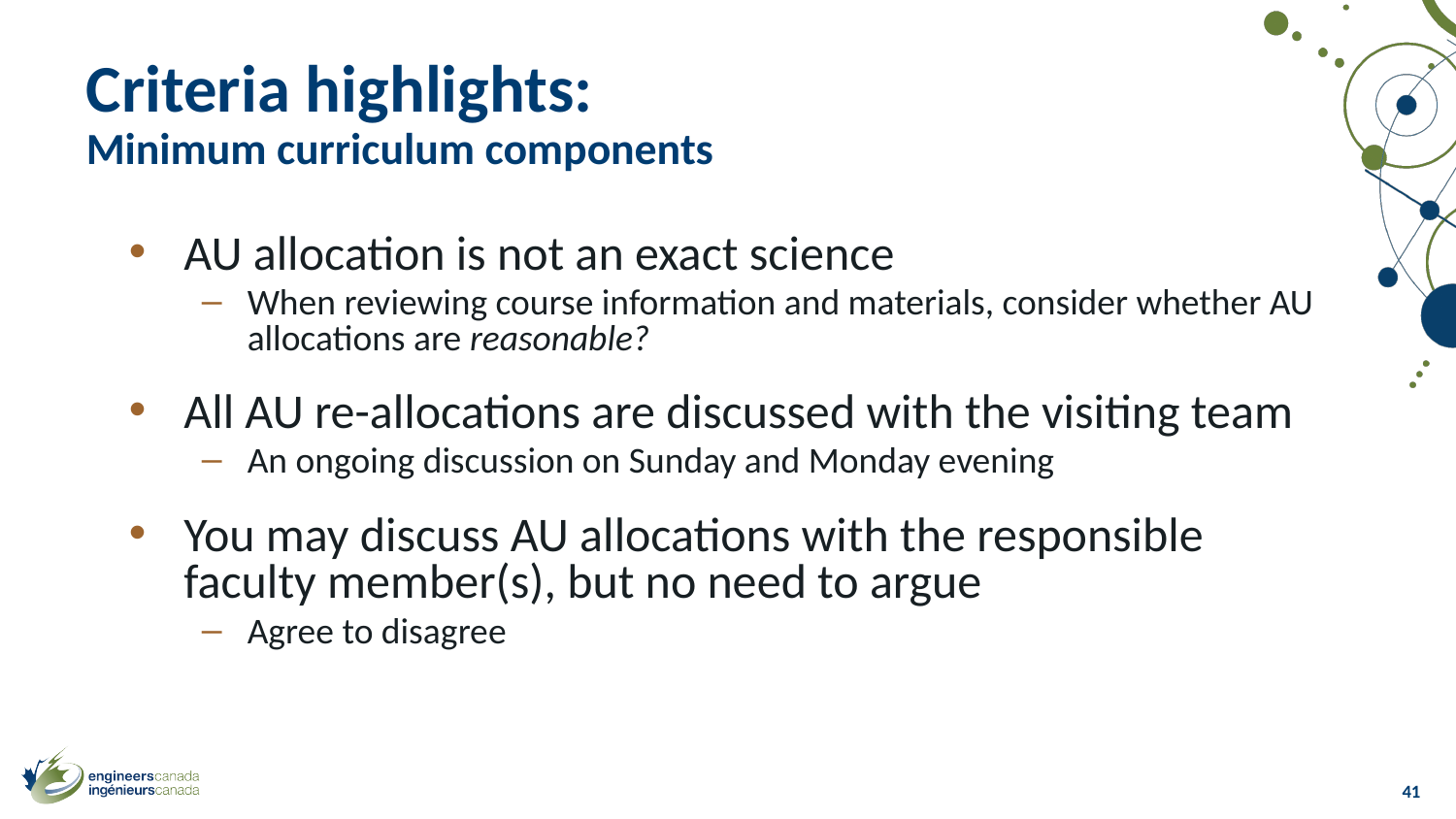

# Criteria highlights: Minimum curriculum components
AU allocation is not an exact science
When reviewing course information and materials, consider whether AU allocations are reasonable?

All AU re-allocations are discussed with the visiting team
An ongoing discussion on Sunday and Monday evening

You may discuss AU allocations with the responsible faculty member(s), but no need to argue
Agree to disagree

41